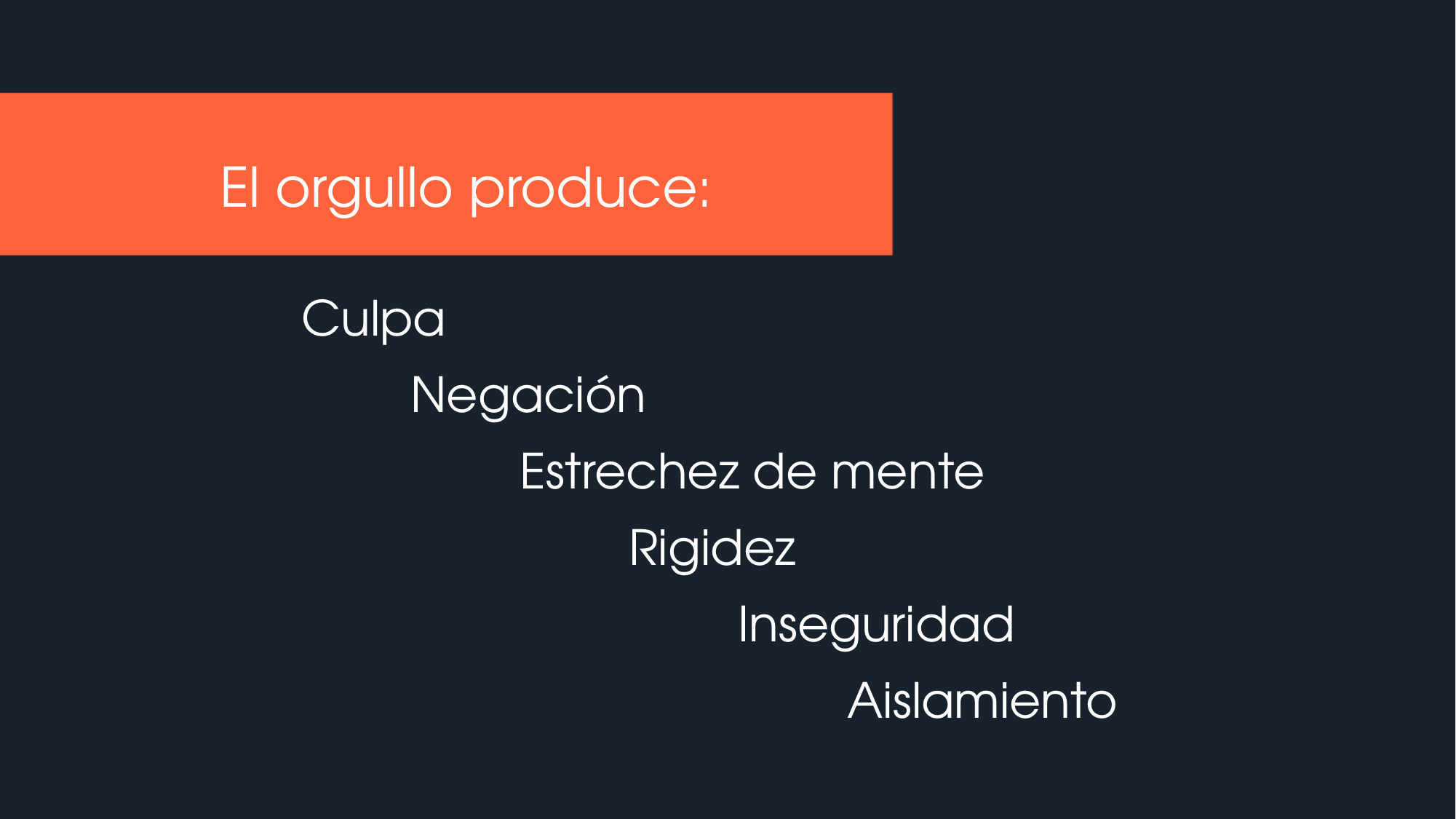

El orgullo produce:
Culpa
		Negación
			Estrechez de mente
				Rigidez
					Inseguridad
						Aislamiento